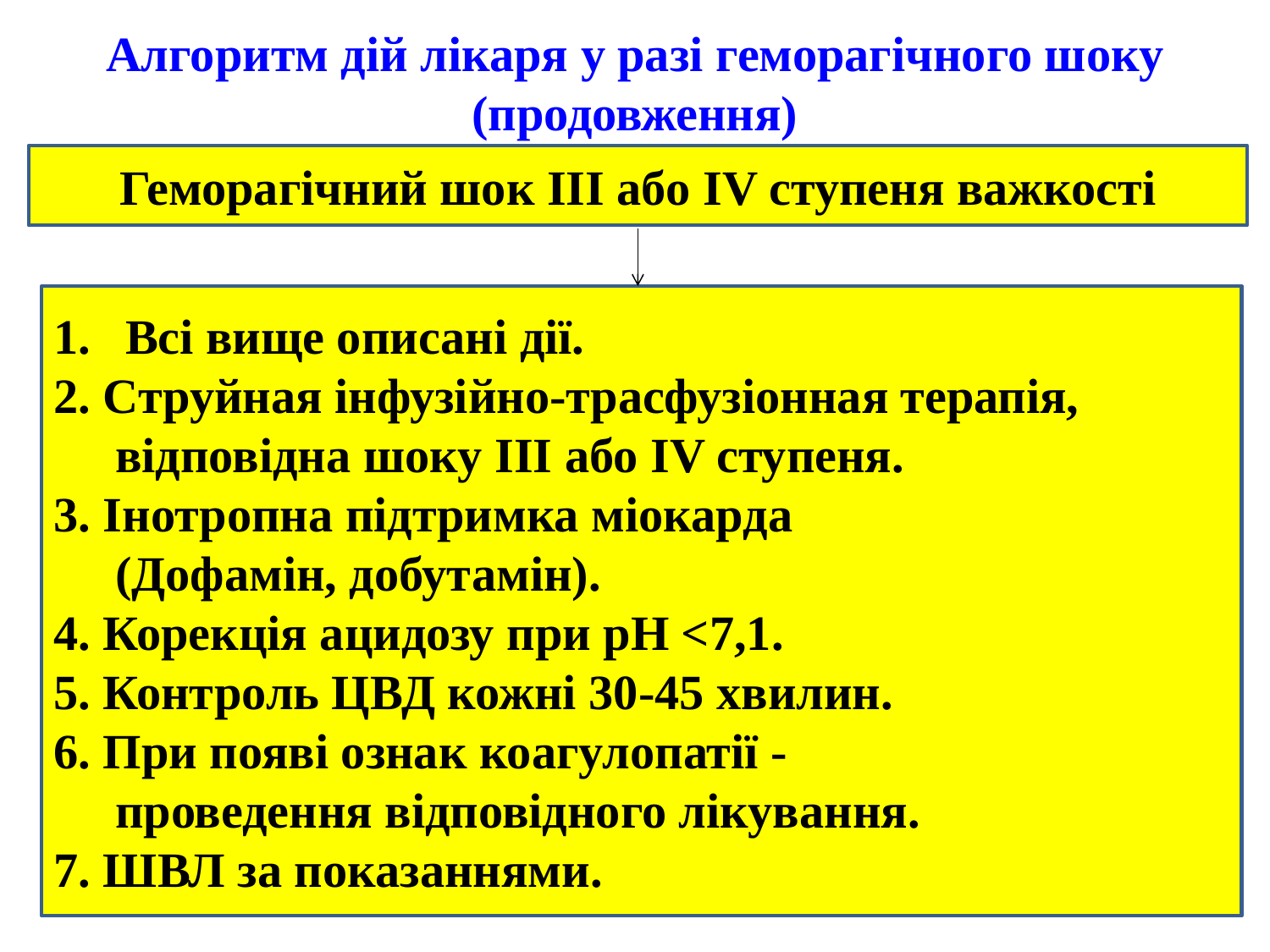

Алгоритм дій лікаря у разі геморагічного шоку (продовження)
Геморагічний шок ІІІ або ІV ступеня важкості
Всі вище описані дії.
2. Струйная інфузійно-трасфузіонная терапія,
     відповідна шоку III або IV ступеня.
3. Інотропна підтримка міокарда
     (Дофамін, добутамін).
4. Корекція ацидозу при рН <7,1.
5. Контроль ЦВД кожні 30-45 хвилин.
6. При появі ознак коагулопатії -
     проведення відповідного лікування.
7. ШВЛ за показаннями.